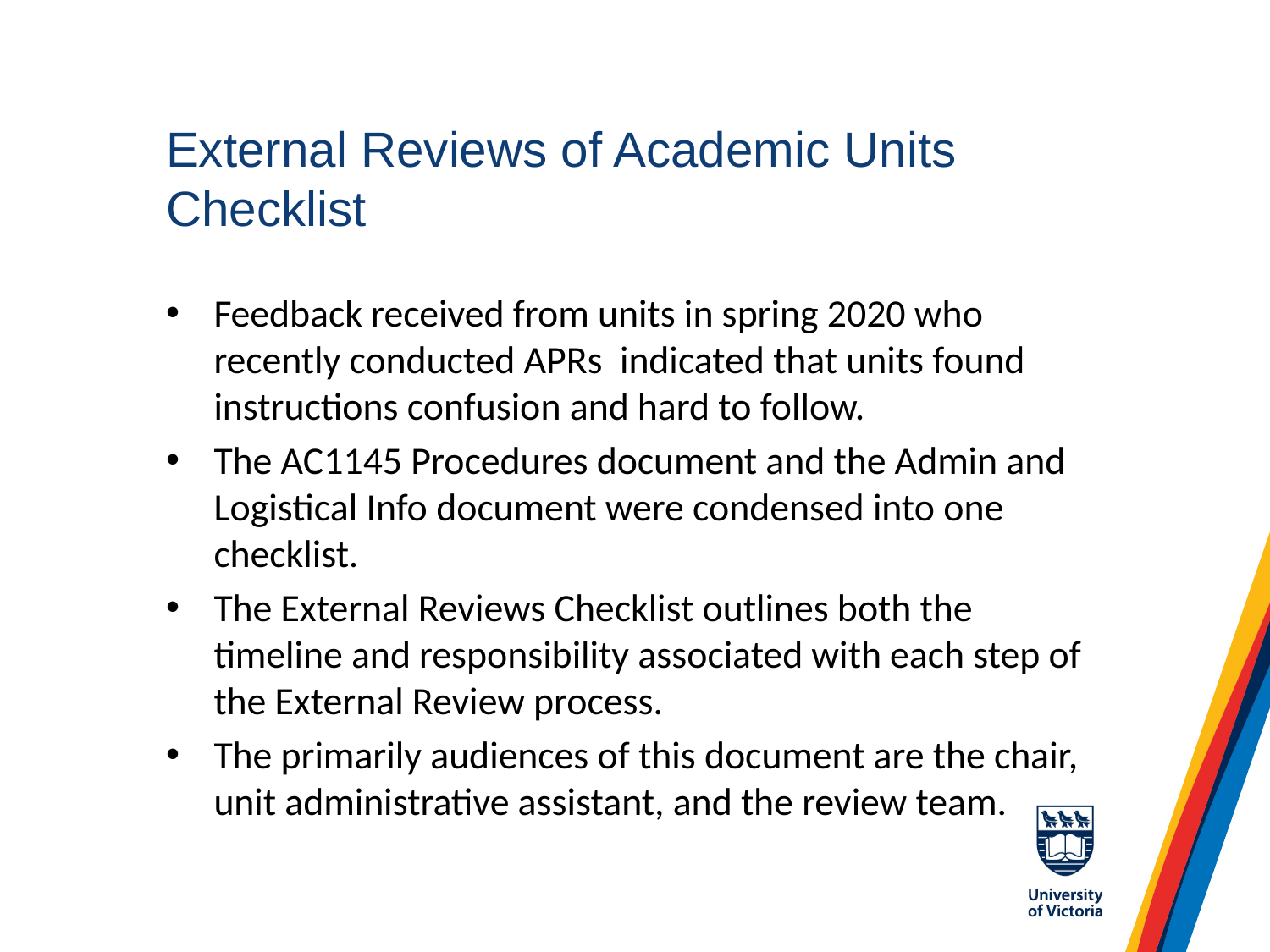

# External Reviews of Academic Units Checklist
Feedback received from units in spring 2020 who recently conducted APRs  indicated that units found instructions confusion and hard to follow.
The AC1145 Procedures document and the Admin and Logistical Info document were condensed into one checklist.
The External Reviews Checklist outlines both the timeline and responsibility associated with each step of the External Review process.
The primarily audiences of this document are the chair, unit administrative assistant, and the review team.